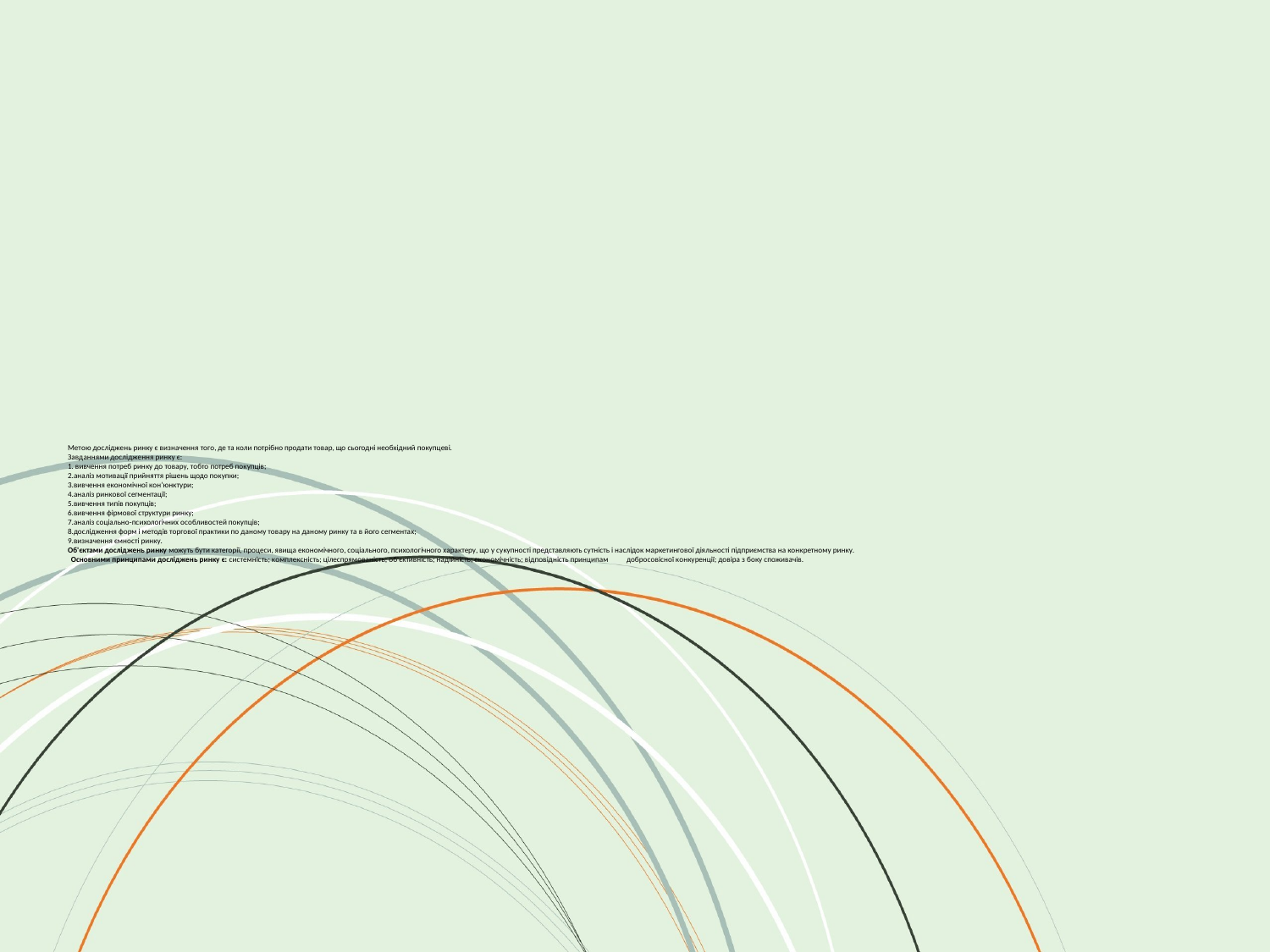

# Метою досліджень ринку є визначення того, де та коли потрібно продати товар, що сьогодні необхідний покупцеві. Завданнями дослідження ринку є: 1. вивчення потреб ринку до товару, тобто потреб покупців; 2.аналіз мотивації прийняття рішень щодо покупки; 3.вивчення економічної кон’юнктури; 4.аналіз ринкової сегментації; 5.вивчення типів покупців; 6.вивчення фірмової структури ринку; 7.аналіз соціально-психологічних особливостей покупців; 8.дослідження форм і методів торгової практики по даному товару на даному ринку та в його сегментах; 9.визначення ємності ринку. Об'єктами досліджень ринку можуть бути категорії, процеси, явища економічного, соціального, психологічного характеру, що у сукупності представляють сутність і наслідок маркетингової діяльності підприємства на конкретному ринку. Основними принципами досліджень ринку є: системність; комплексність; цілеспрямованість; об'єктивність; надійність; економічність; відповідність принципам	добросовісної конкуренції; довіра з боку споживачів.